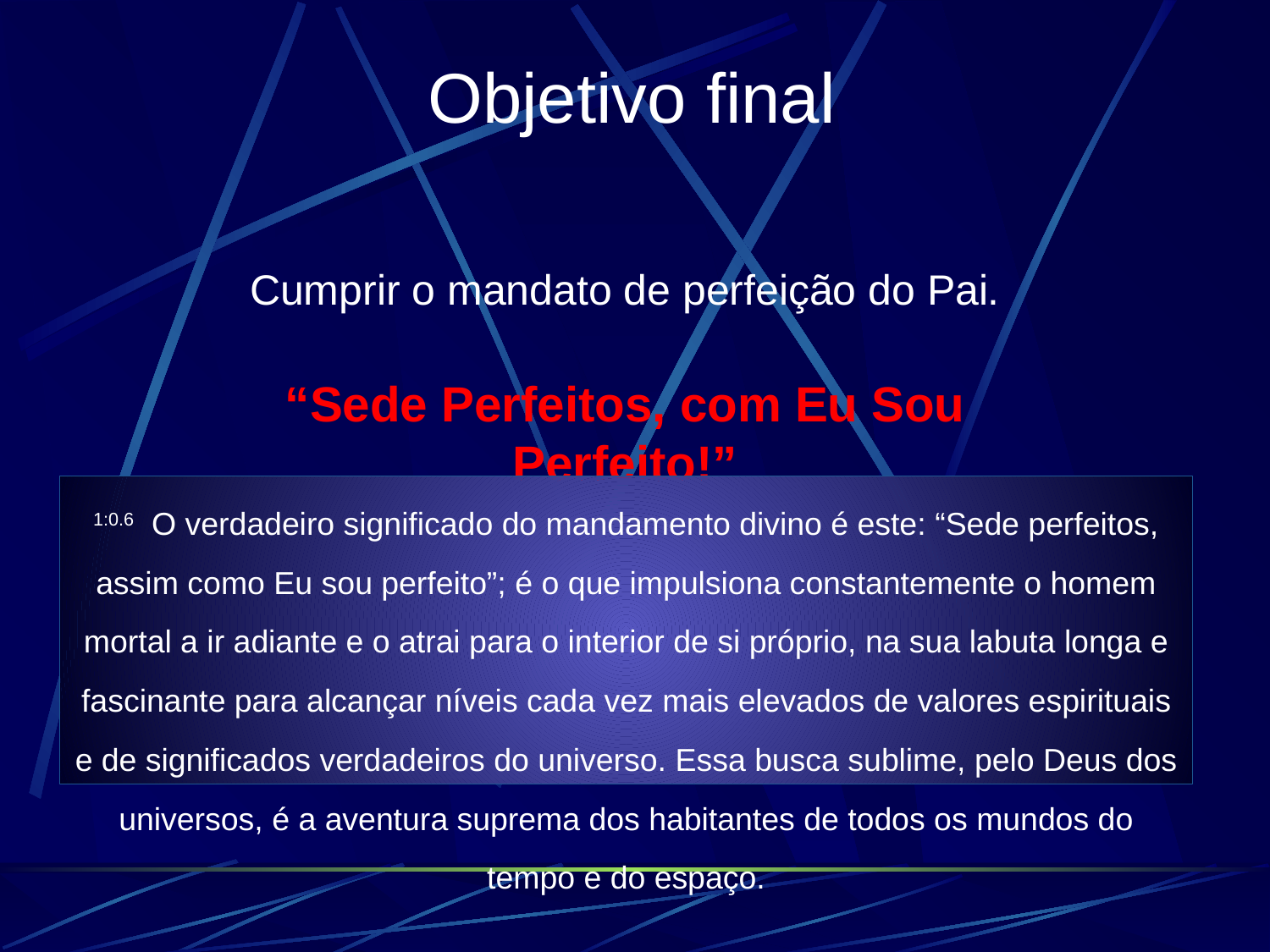

# Objetivo final
Cumprir o mandato de perfeição do Pai.

“Sede Perfeitos, com Eu Sou Perfeito!”
1:0.6  O verdadeiro significado do mandamento divino é este: “Sede perfeitos, assim como Eu sou perfeito”; é o que impulsiona constantemente o homem mortal a ir adiante e o atrai para o interior de si próprio, na sua labuta longa e fascinante para alcançar níveis cada vez mais elevados de valores espirituais e de significados verdadeiros do universo. Essa busca sublime, pelo Deus dos universos, é a aventura suprema dos habitantes de todos os mundos do tempo e do espaço.